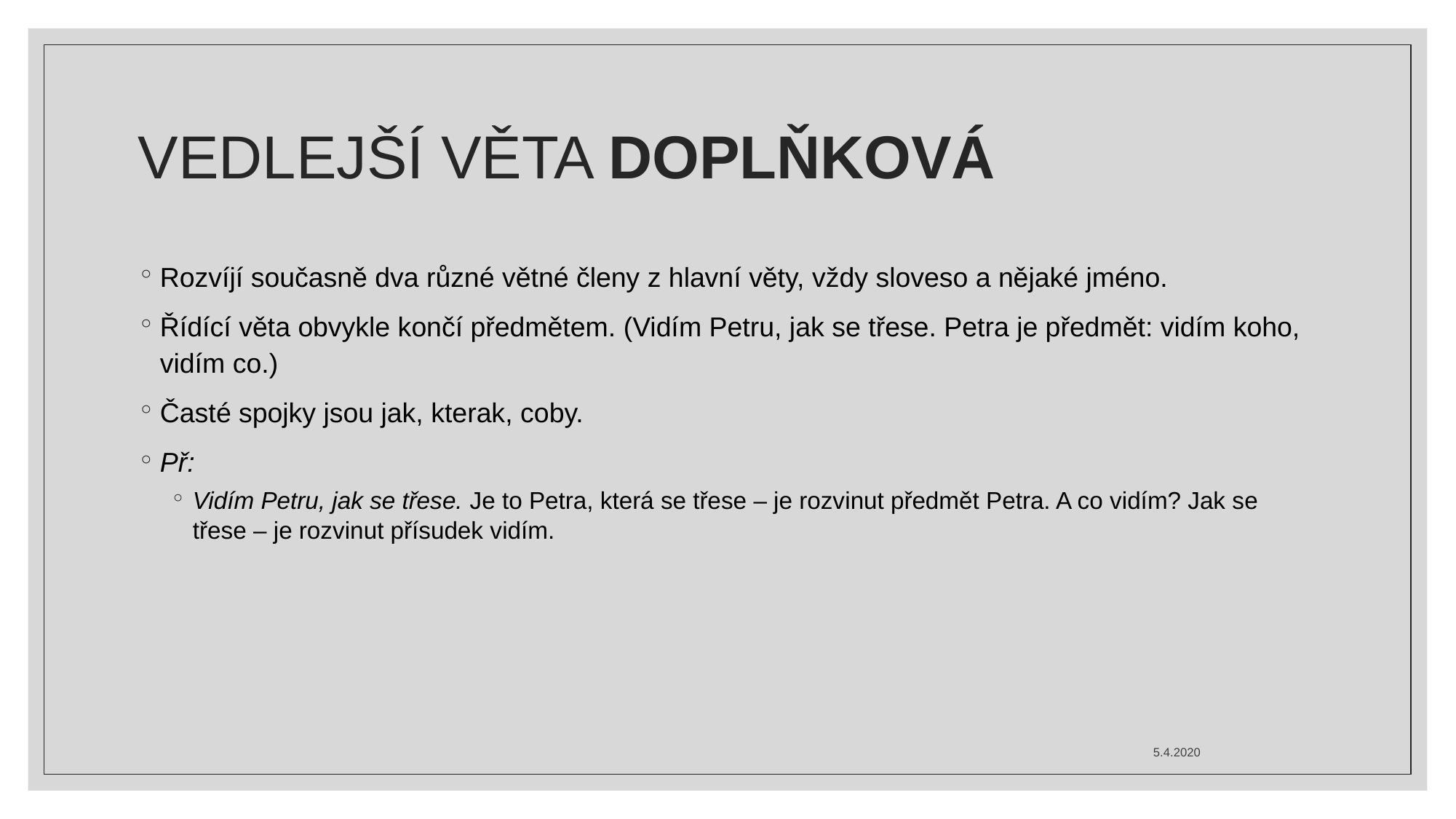

# VEDLEJŠÍ VĚTA DOPLŇKOVÁ
Rozvíjí současně dva různé větné členy z hlavní věty, vždy sloveso a nějaké jméno.
Řídící věta obvykle končí předmětem. (Vidím Petru, jak se třese. Petra je předmět: vidím koho, vidím co.)
Časté spojky jsou jak, kterak, coby.
Př:
Vidím Petru, jak se třese. Je to Petra, která se třese – je rozvinut předmět Petra. A co vidím? Jak se třese – je rozvinut přísudek vidím.
5.4.2020